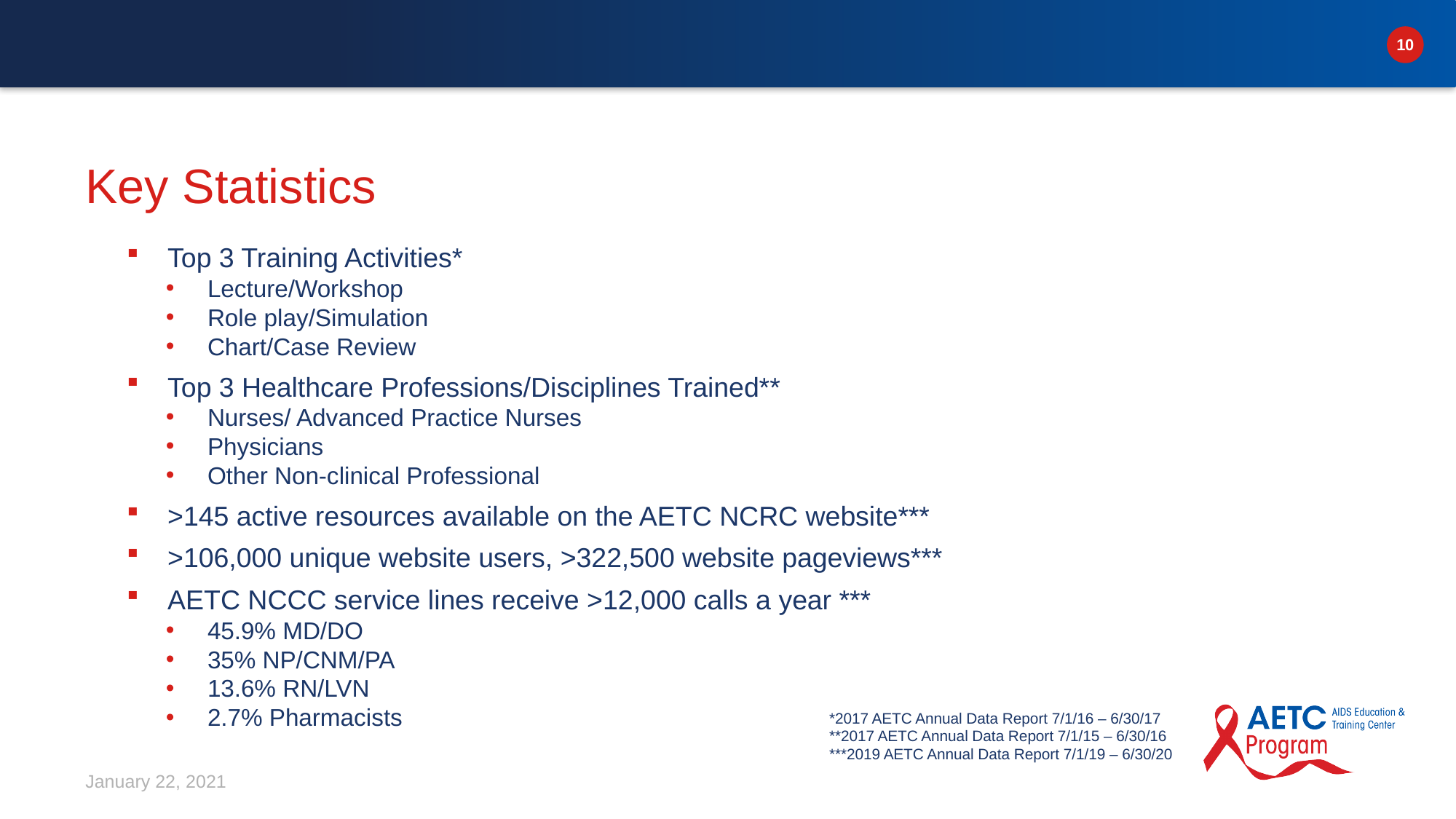

# Key Statistics
Top 3 Training Activities*
Lecture/Workshop
Role play/Simulation
Chart/Case Review
Top 3 Healthcare Professions/Disciplines Trained**
Nurses/ Advanced Practice Nurses
Physicians
Other Non-clinical Professional
>145 active resources available on the AETC NCRC website***
>106,000 unique website users, >322,500 website pageviews***
AETC NCCC service lines receive >12,000 calls a year ***
45.9% MD/DO
35% NP/CNM/PA
13.6% RN/LVN
2.7% Pharmacists

*2017 AETC Annual Data Report 7/1/16 – 6/30/17
**2017 AETC Annual Data Report 7/1/15 – 6/30/16
***2019 AETC Annual Data Report 7/1/19 – 6/30/20
January 22, 2021